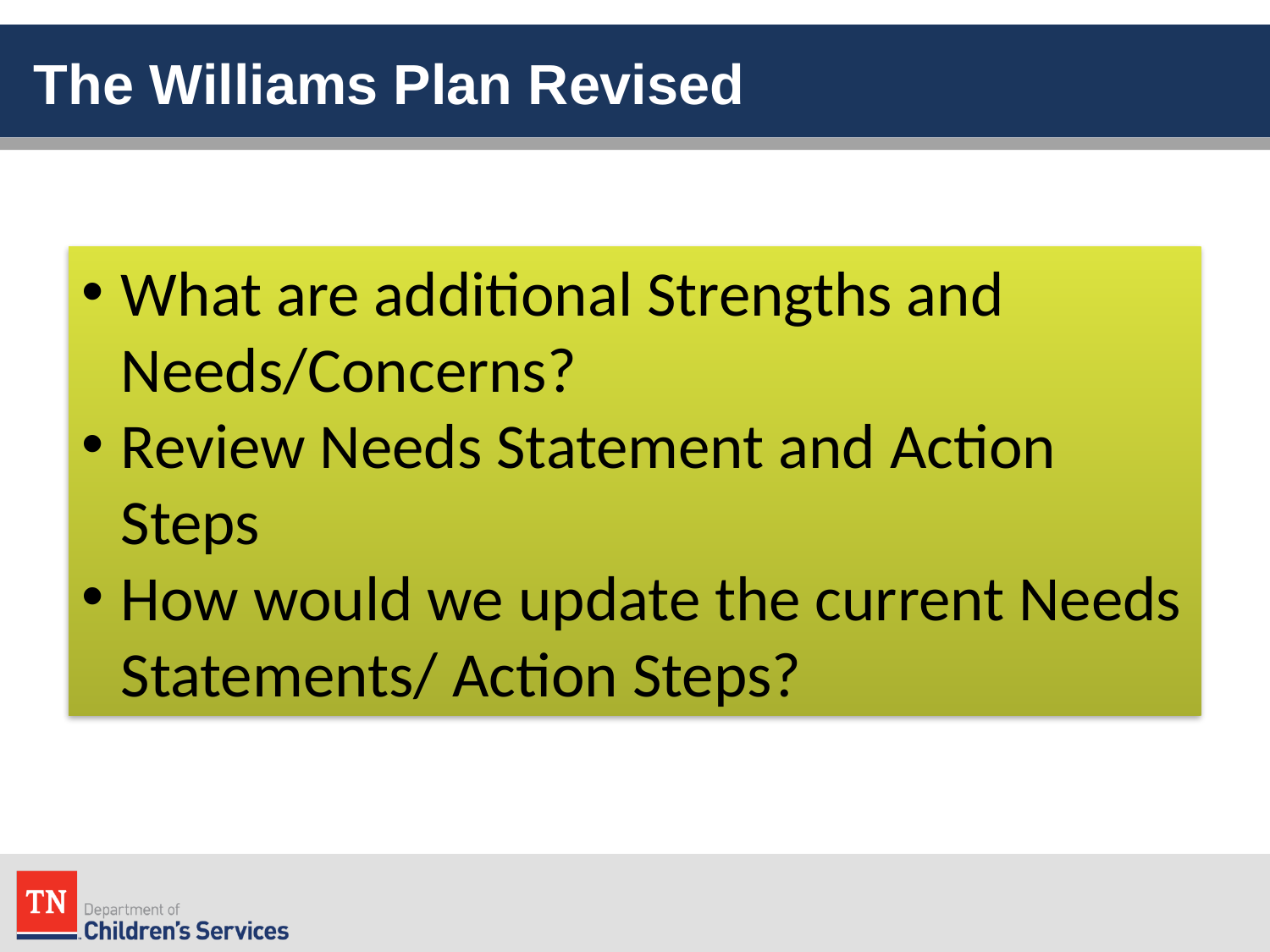

# The Williams Plan Revised
What are additional Strengths and Needs/Concerns?
Review Needs Statement and Action Steps
How would we update the current Needs Statements/ Action Steps?